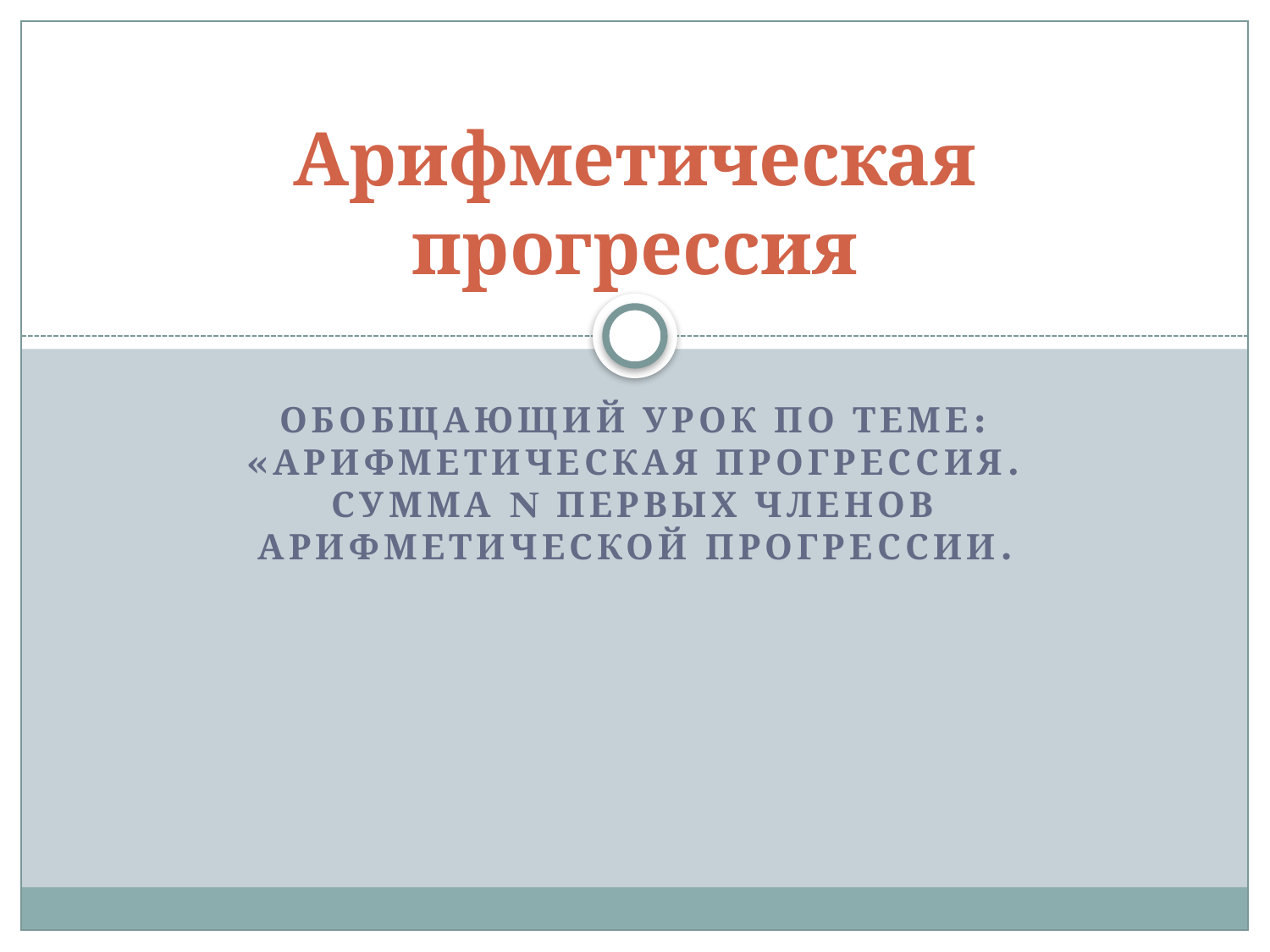

# Арифметическая прогрессия
Обобщающий урок по теме: «Арифметическая прогрессия. Сумма N первых членов арифметической прогрессии.